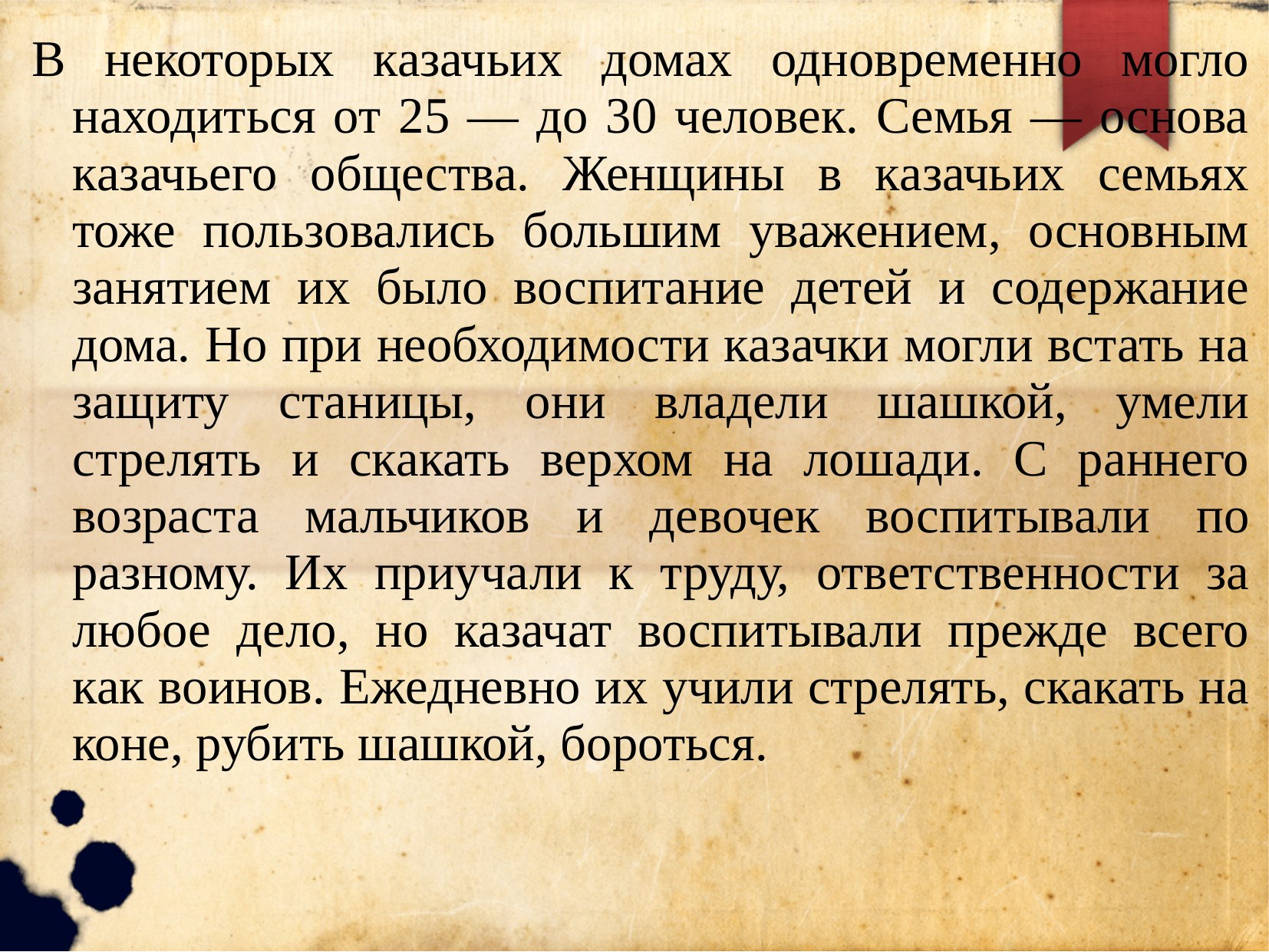

В некоторых казачьих домах одновременно могло находиться от 25 — до 30 человек. Семья — основа казачьего общества. Женщины в казачьих семьях тоже пользовались большим уважением, основным занятием их было воспитание детей и содержание дома. Но при необходимости казачки могли встать на защиту станицы, они владели шашкой, умели стрелять и скакать верхом на лошади. С раннего возраста мальчиков и девочек воспитывали по разному. Их приучали к труду, ответственности за любое дело, но казачат воспитывали прежде всего как воинов. Ежедневно их учили стрелять, скакать на коне, рубить шашкой, бороться.